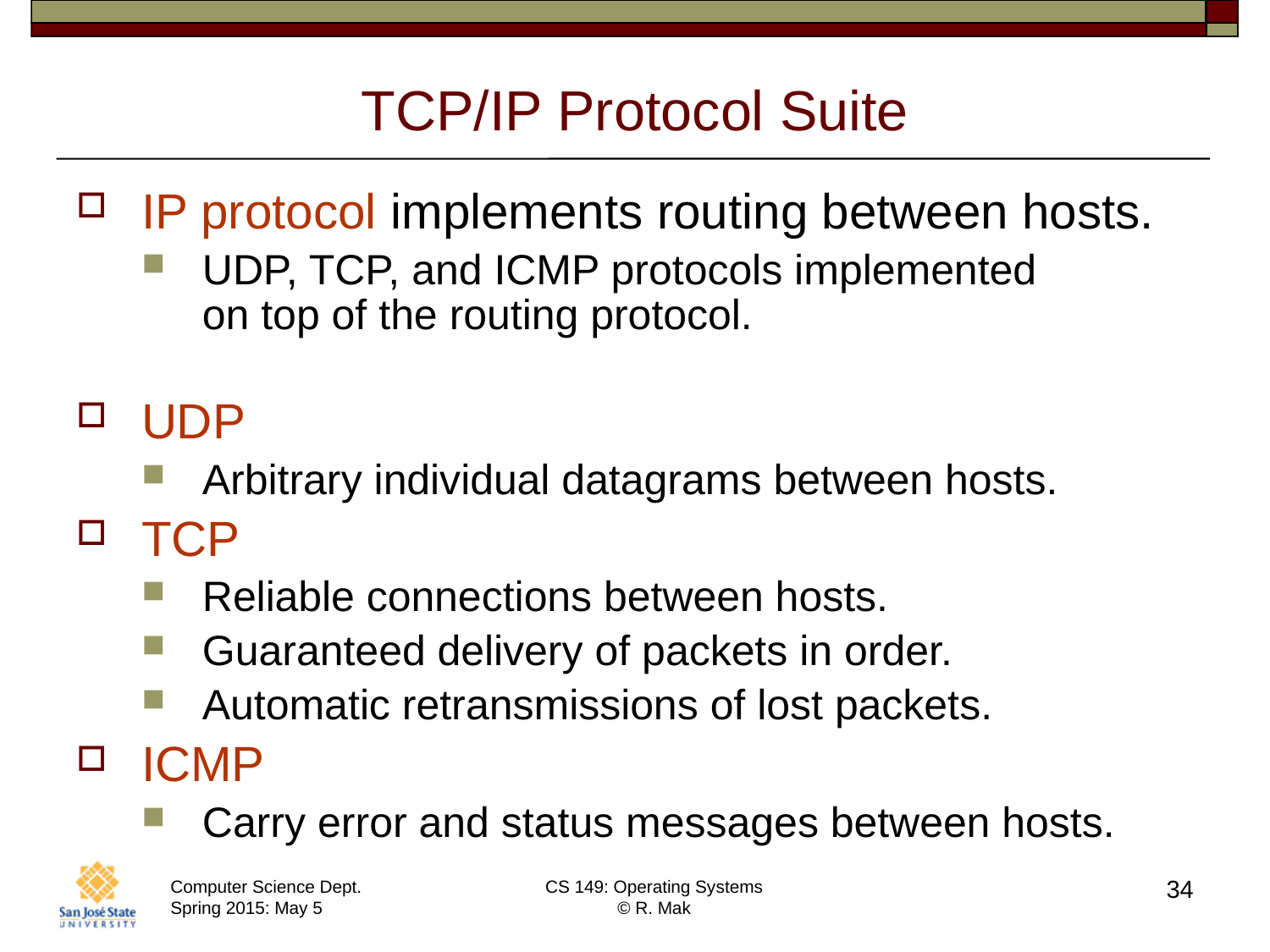

# TCP/IP Protocol Suite
IP protocol implements routing between hosts.
UDP, TCP, and ICMP protocols implemented
on top of the routing protocol.

UDP
Arbitrary individual datagrams between hosts.
TCP
Reliable connections between hosts.
Guaranteed delivery of packets in order.
Automatic retransmissions of lost packets.
ICMP
Carry error and status messages between hosts.
34